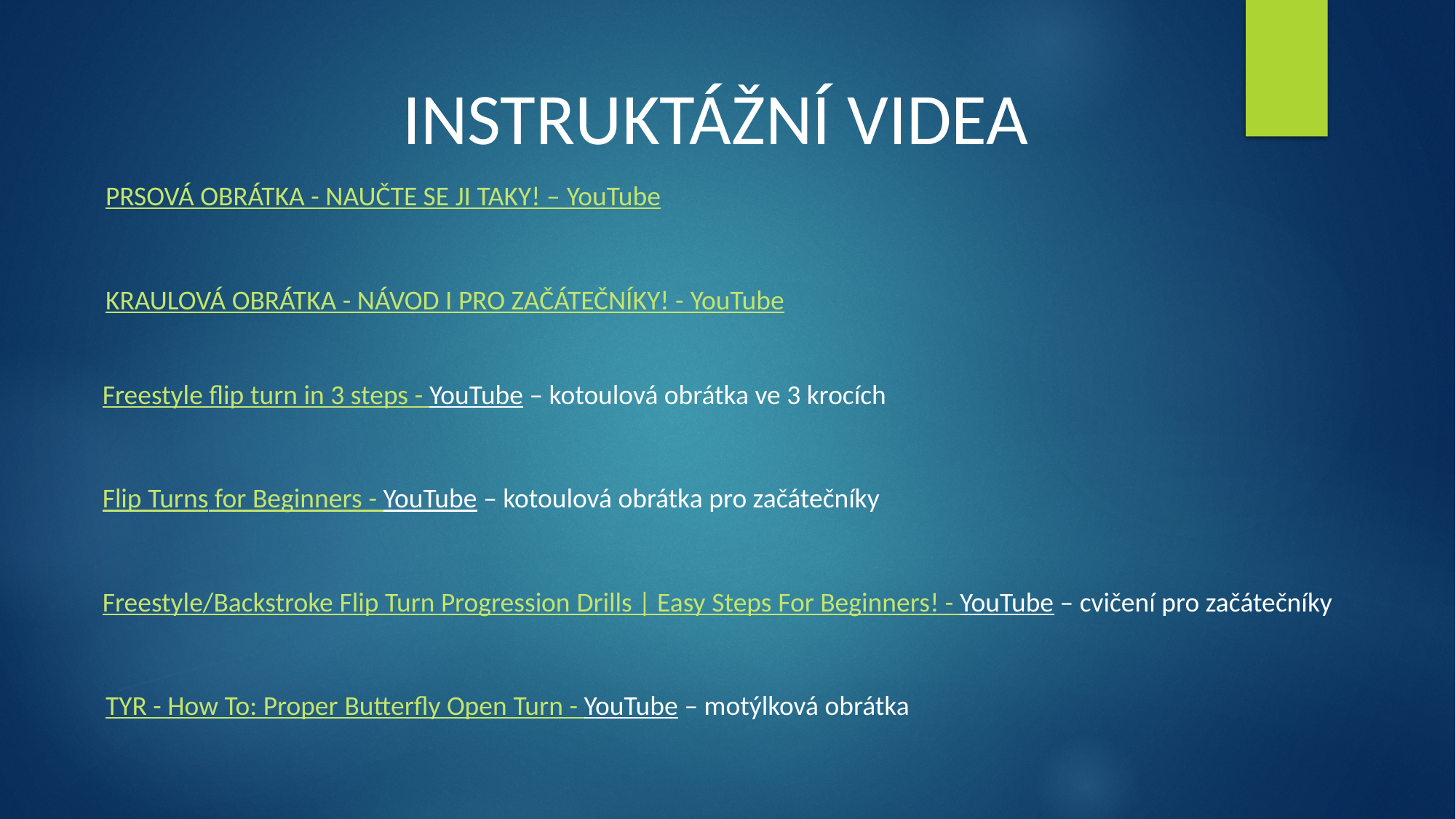

INSTRUKTÁŽNÍ VIDEA
PRSOVÁ OBRÁTKA - NAUČTE SE JI TAKY! – YouTube

KRAULOVÁ OBRÁTKA - NÁVOD I PRO ZAČÁTEČNÍKY! - YouTube
Freestyle flip turn in 3 steps - YouTube – kotoulová obrátka ve 3 krocích

Flip Turns for Beginners - YouTube – kotoulová obrátka pro začátečníky

Freestyle/Backstroke Flip Turn Progression Drills | Easy Steps For Beginners! - YouTube – cvičení pro začátečníky

TYR - How To: Proper Butterfly Open Turn - YouTube – motýlková obrátka